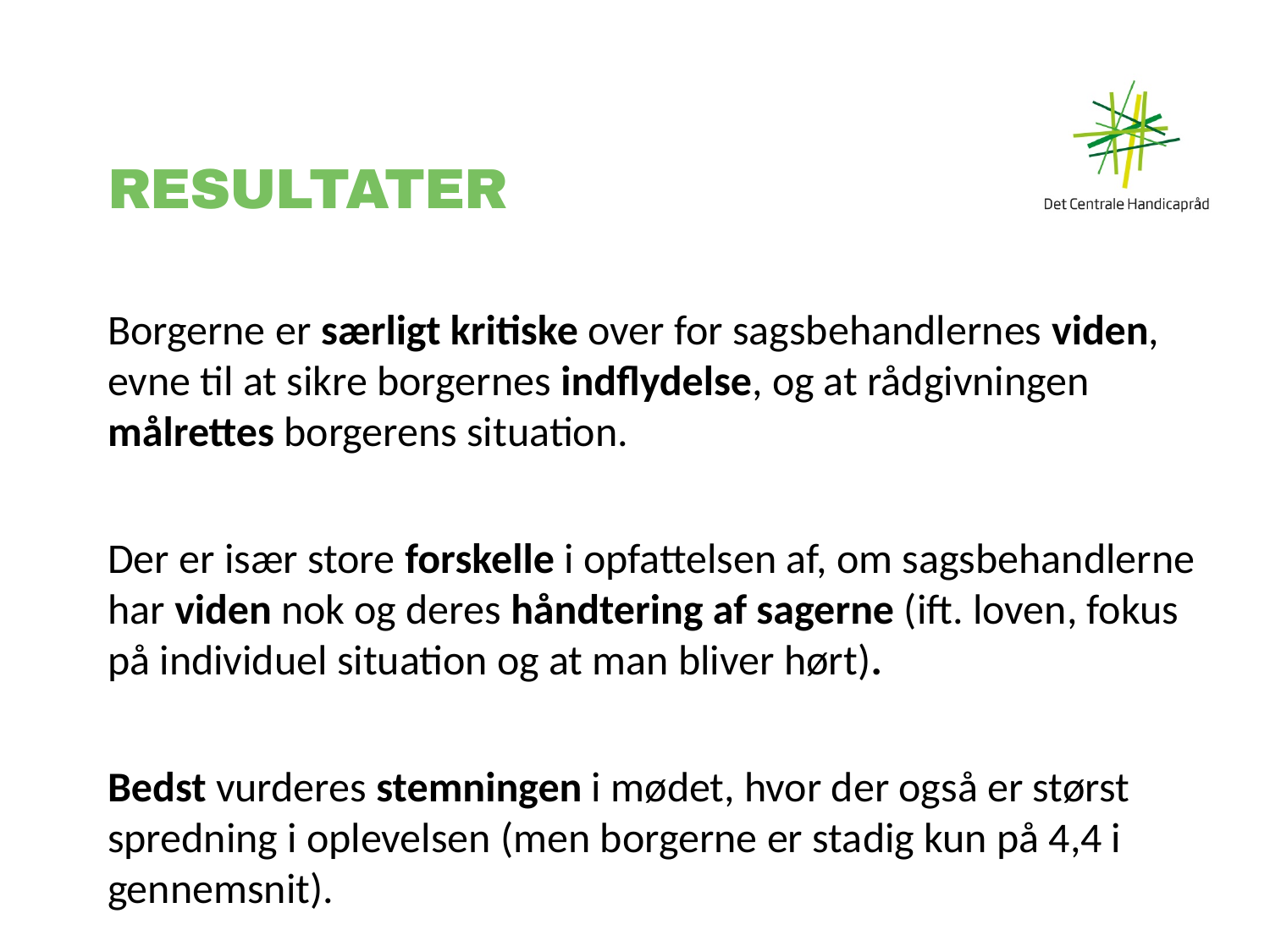

# Resultater
Borgerne er særligt kritiske over for sagsbehandlernes viden, evne til at sikre borgernes indflydelse, og at rådgivningen målrettes borgerens situation.

Der er især store forskelle i opfattelsen af, om sagsbehandlerne har viden nok og deres håndtering af sagerne (ift. loven, fokus på individuel situation og at man bliver hørt).

Bedst vurderes stemningen i mødet, hvor der også er størst spredning i oplevelsen (men borgerne er stadig kun på 4,4 i gennemsnit).